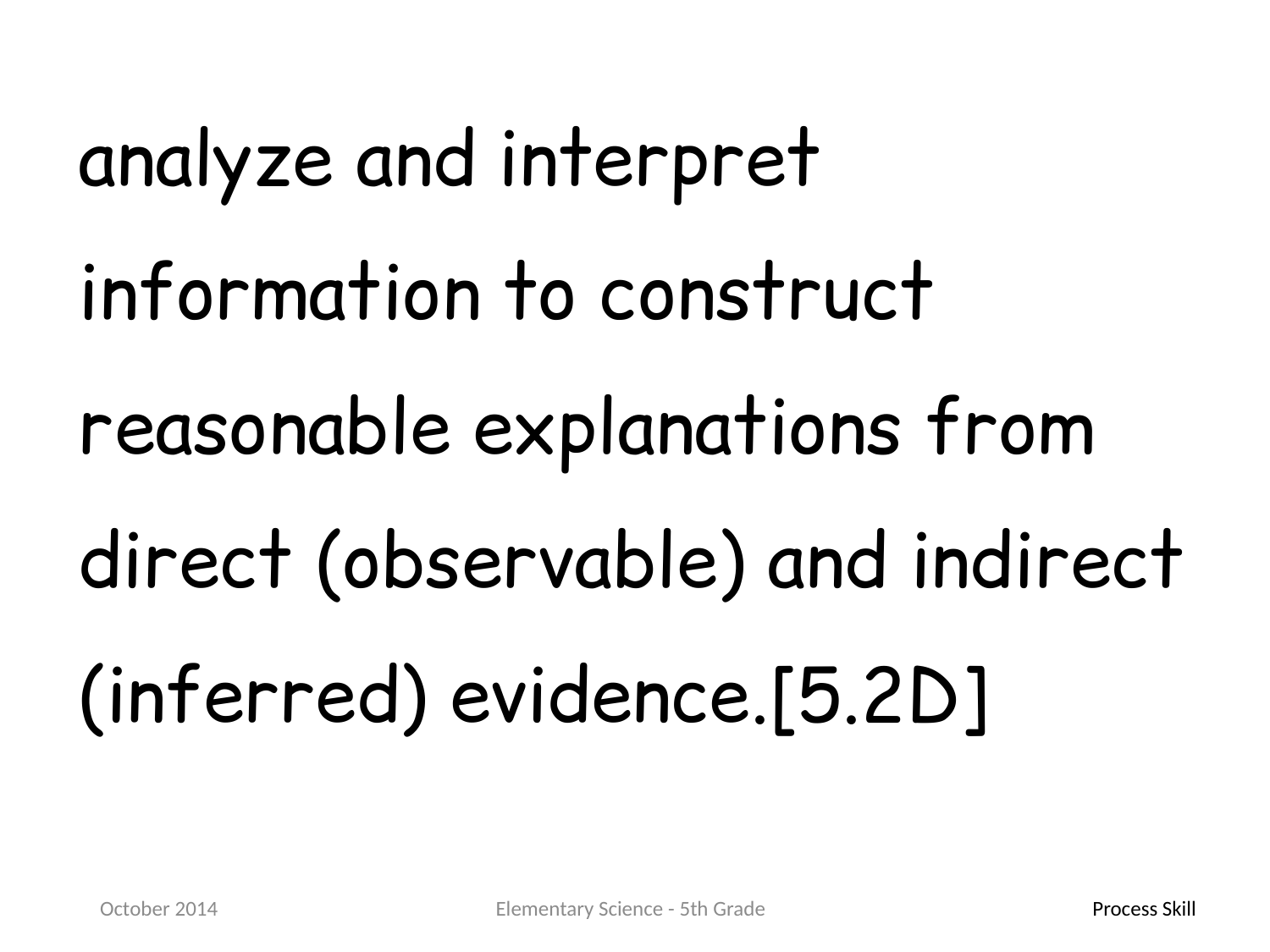

analyze and interpret information to construct reasonable explanations from direct (observable) and indirect (inferred) evidence.[5.2D]
October 2014
Elementary Science - 5th Grade